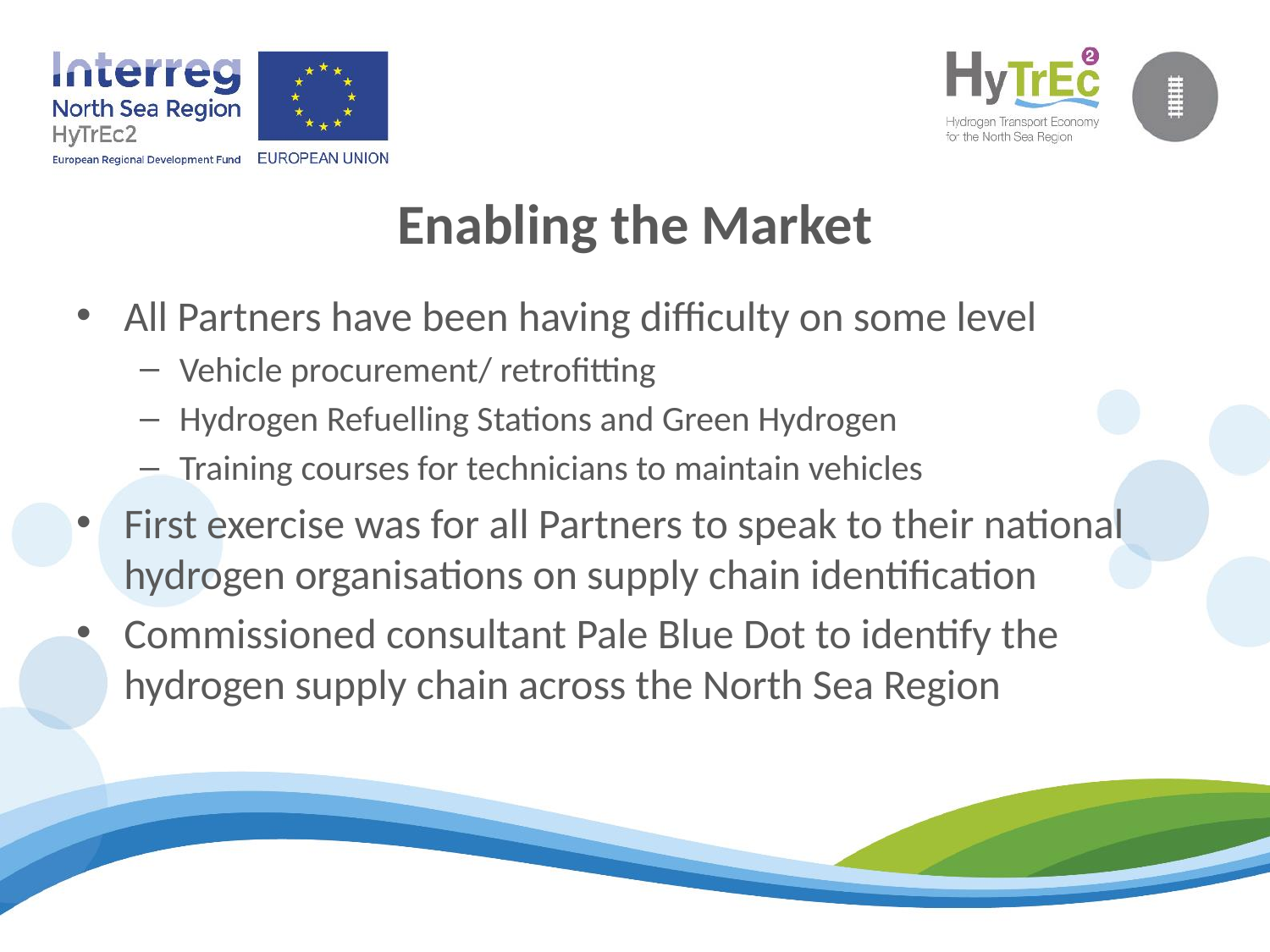

Enabling the Market

All Partners have been having difficulty on some level
Vehicle procurement/ retrofitting
Hydrogen Refuelling Stations and Green Hydrogen
Training courses for technicians to maintain vehicles
First exercise was for all Partners to speak to their national hydrogen organisations on supply chain identification
Commissioned consultant Pale Blue Dot to identify the hydrogen supply chain across the North Sea Region